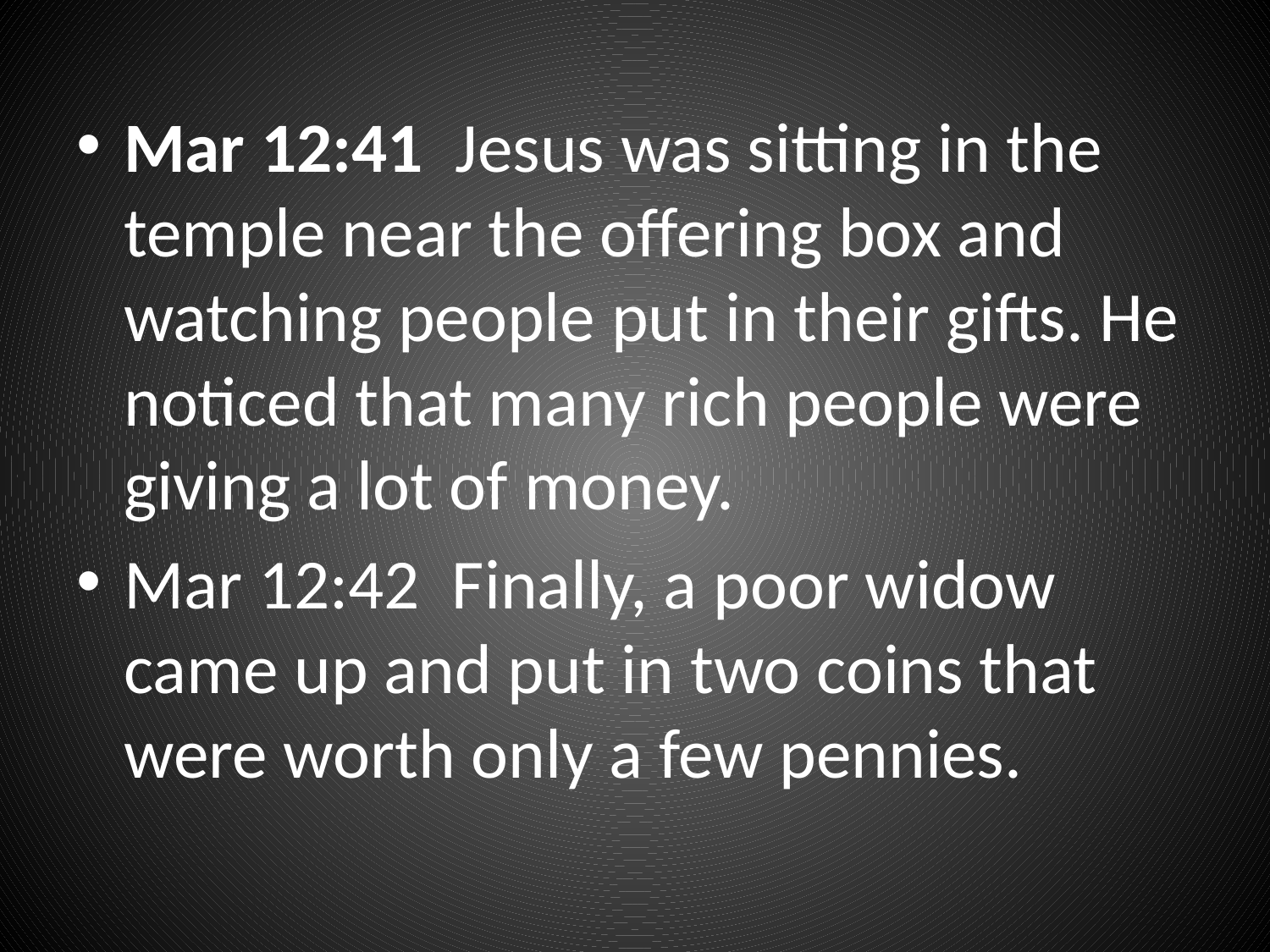

Mar 12:41  Jesus was sitting in the temple near the offering box and watching people put in their gifts. He noticed that many rich people were giving a lot of money.
Mar 12:42  Finally, a poor widow came up and put in two coins that were worth only a few pennies.